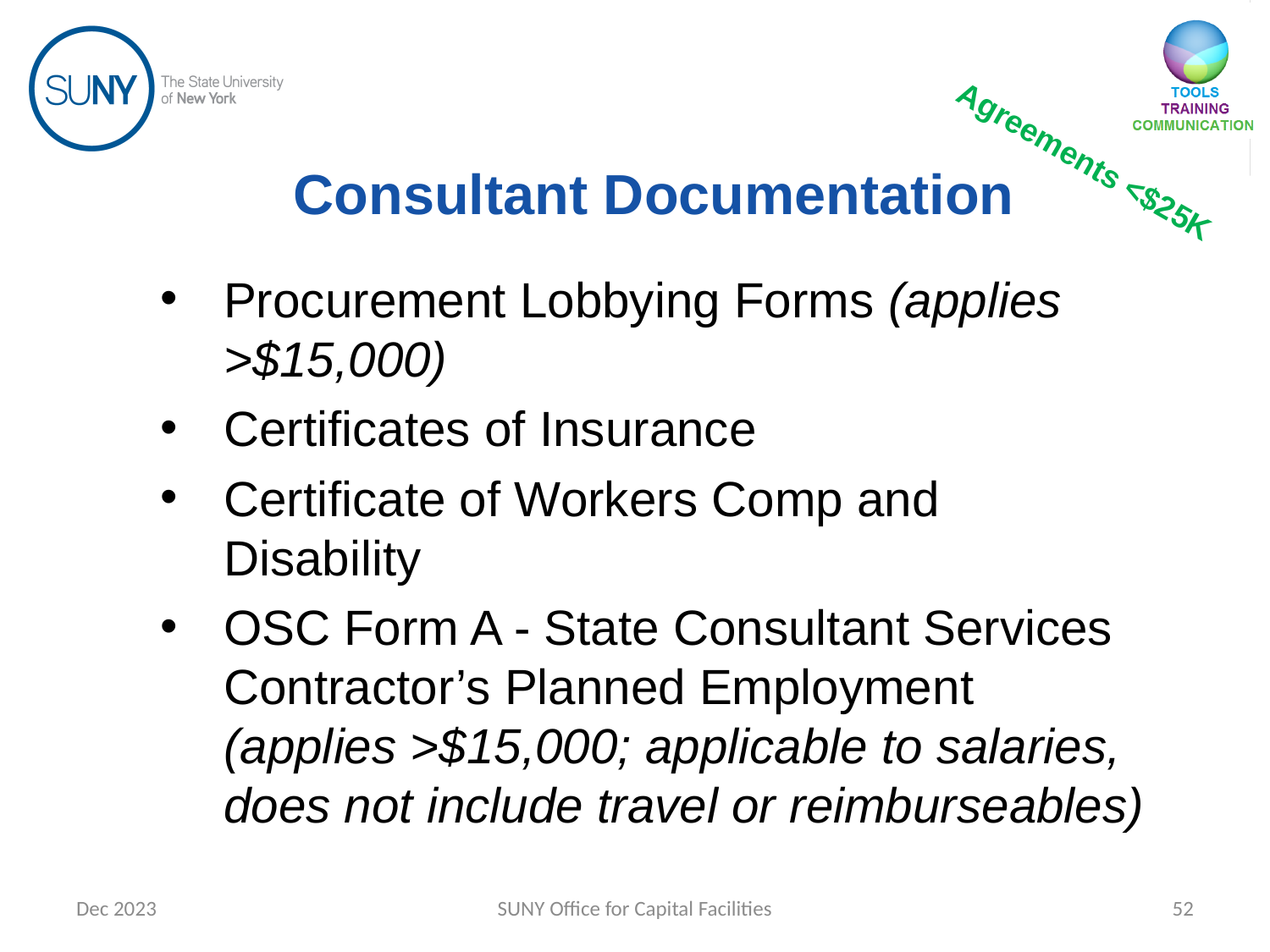

Agreements <$25K
Consultant Documentation

Procurement Lobbying Forms (applies >$15,000)
Certificates of Insurance
Certificate of Workers Comp and Disability
OSC Form A - State Consultant Services Contractor’s Planned Employment (applies >$15,000; applicable to salaries, does not include travel or reimburseables)

Dec 2023
SUNY Office for Capital Facilities
52